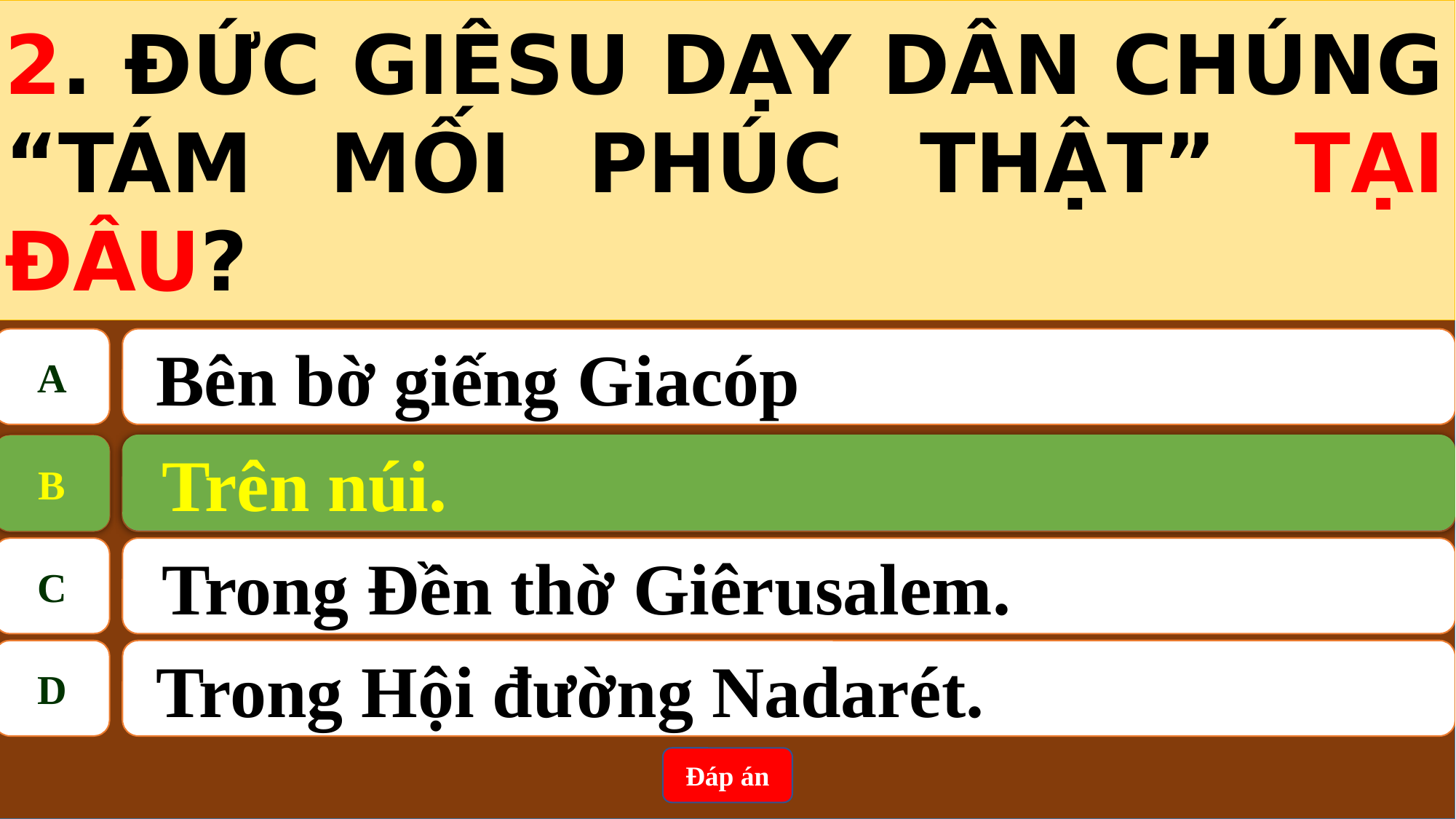

2. ĐỨC GIÊSU DẠY DÂN CHÚNG “TÁM MỐI PHÚC THẬT” TẠI ĐÂU?
A
 Bên bờ giếng Giacóp
Trên núi.
B
B
Trên núi.
C
Trong Đền thờ Giêrusalem.
D
 Trong Hội đường Nadarét.
Đáp án